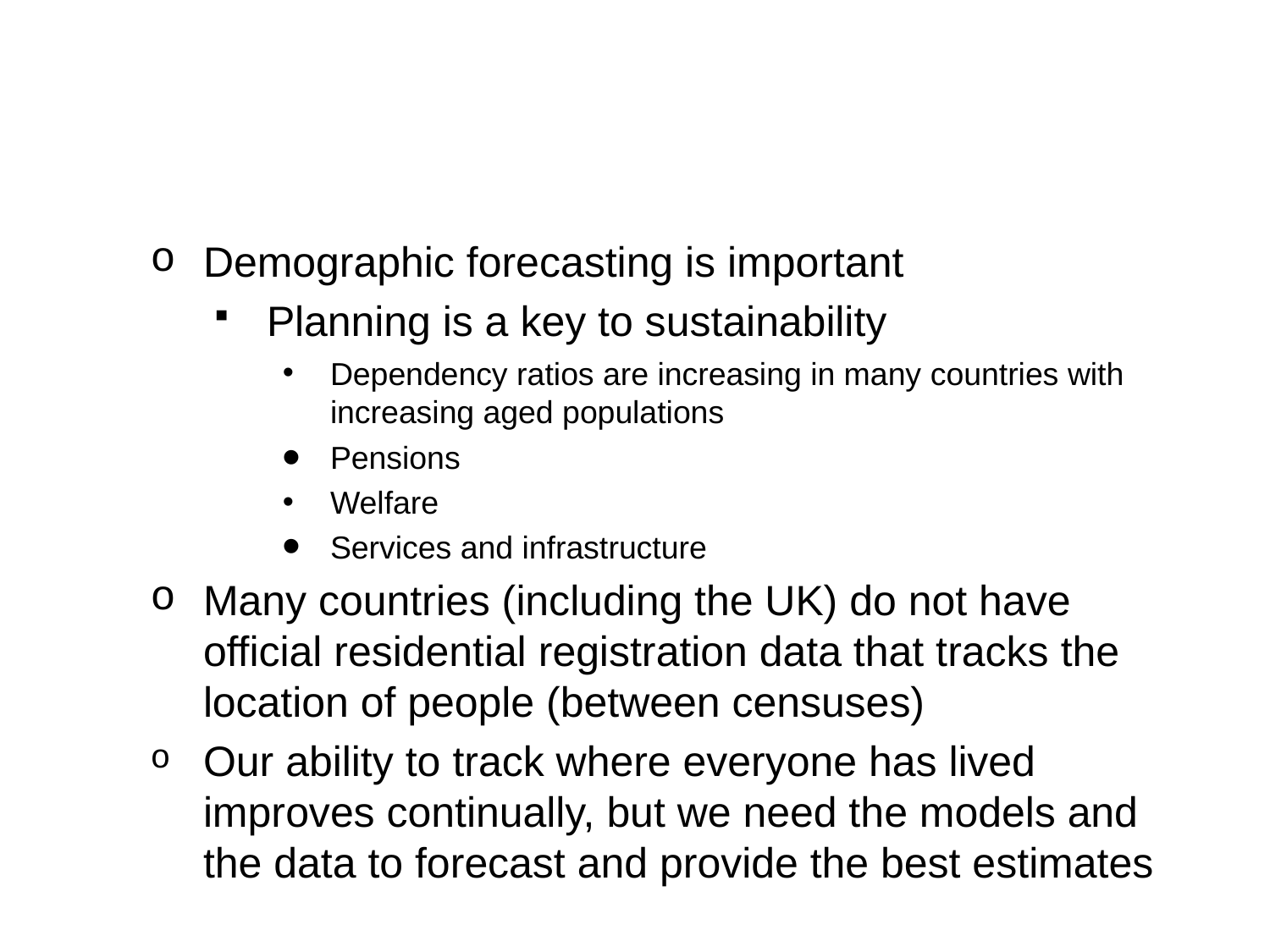

#
Demographic forecasting is important
Planning is a key to sustainability
Dependency ratios are increasing in many countries with increasing aged populations
Pensions
Welfare
Services and infrastructure
Many countries (including the UK) do not have official residential registration data that tracks the location of people (between censuses)
Our ability to track where everyone has lived improves continually, but we need the models and the data to forecast and provide the best estimates